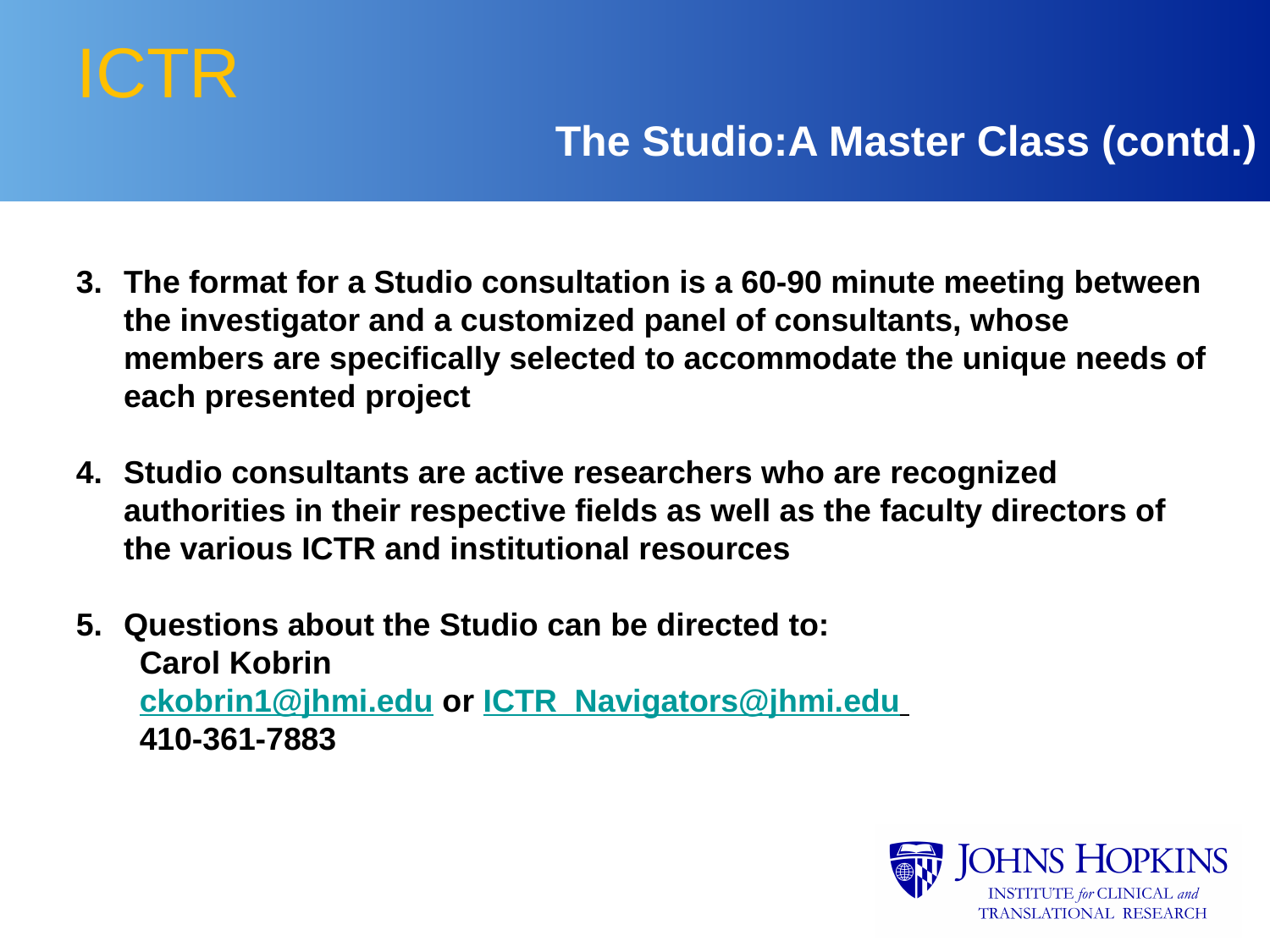

# ICTR

 The Studio:A Master Class (contd.)

The format for a Studio consultation is a 60-90 minute meeting between the investigator and a customized panel of consultants, whose members are specifically selected to accommodate the unique needs of each presented project

Studio consultants are active researchers who are recognized authorities in their respective fields as well as the faculty directors of the various ICTR and institutional resources

Questions about the Studio can be directed to:
Carol Kobrin
ckobrin1@jhmi.edu or ICTR_Navigators@jhmi.edu
410-361-7883